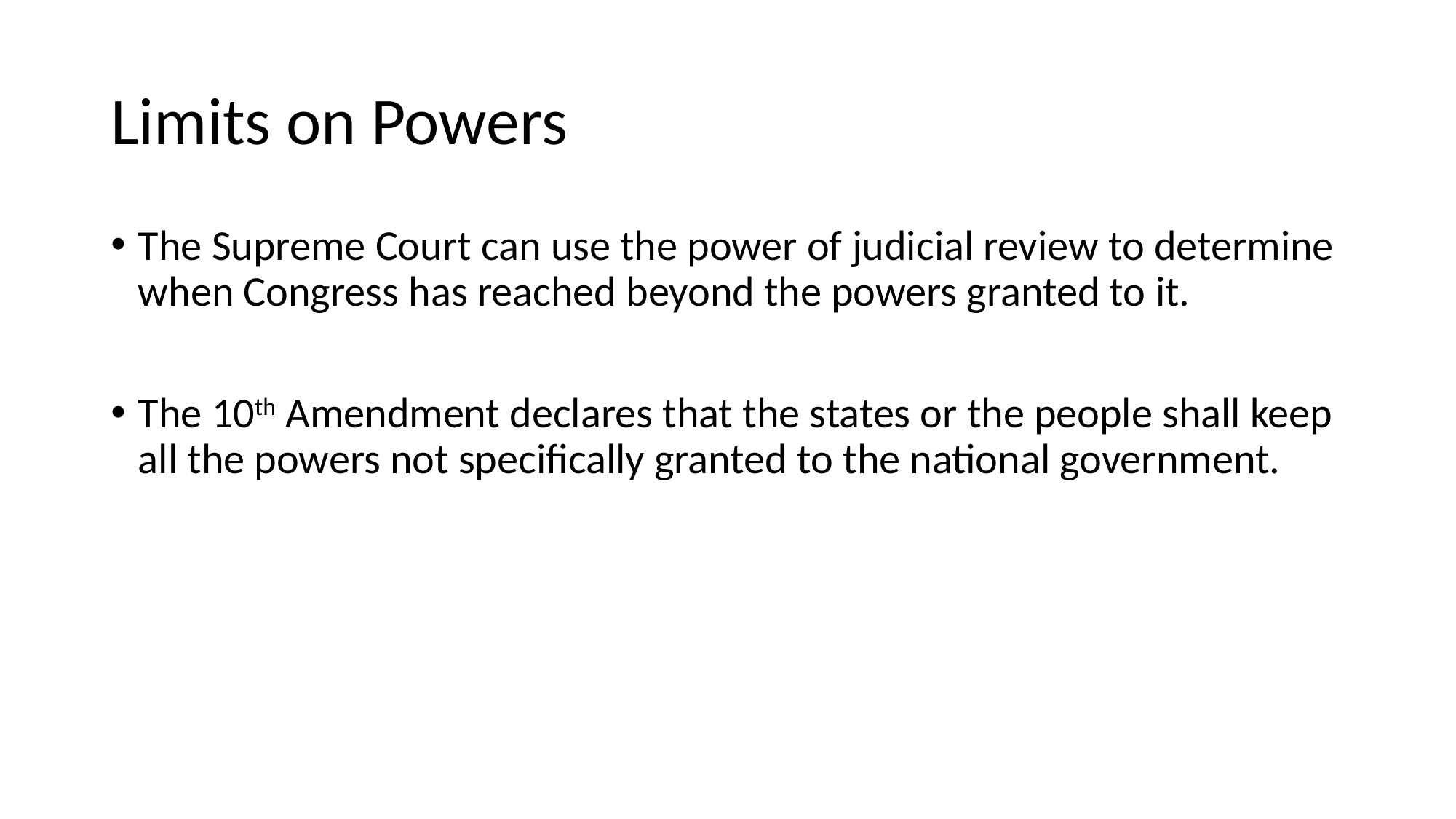

# Limits on Powers
The Supreme Court can use the power of judicial review to determine when Congress has reached beyond the powers granted to it.

The 10th Amendment declares that the states or the people shall keep all the powers not specifically granted to the national government.